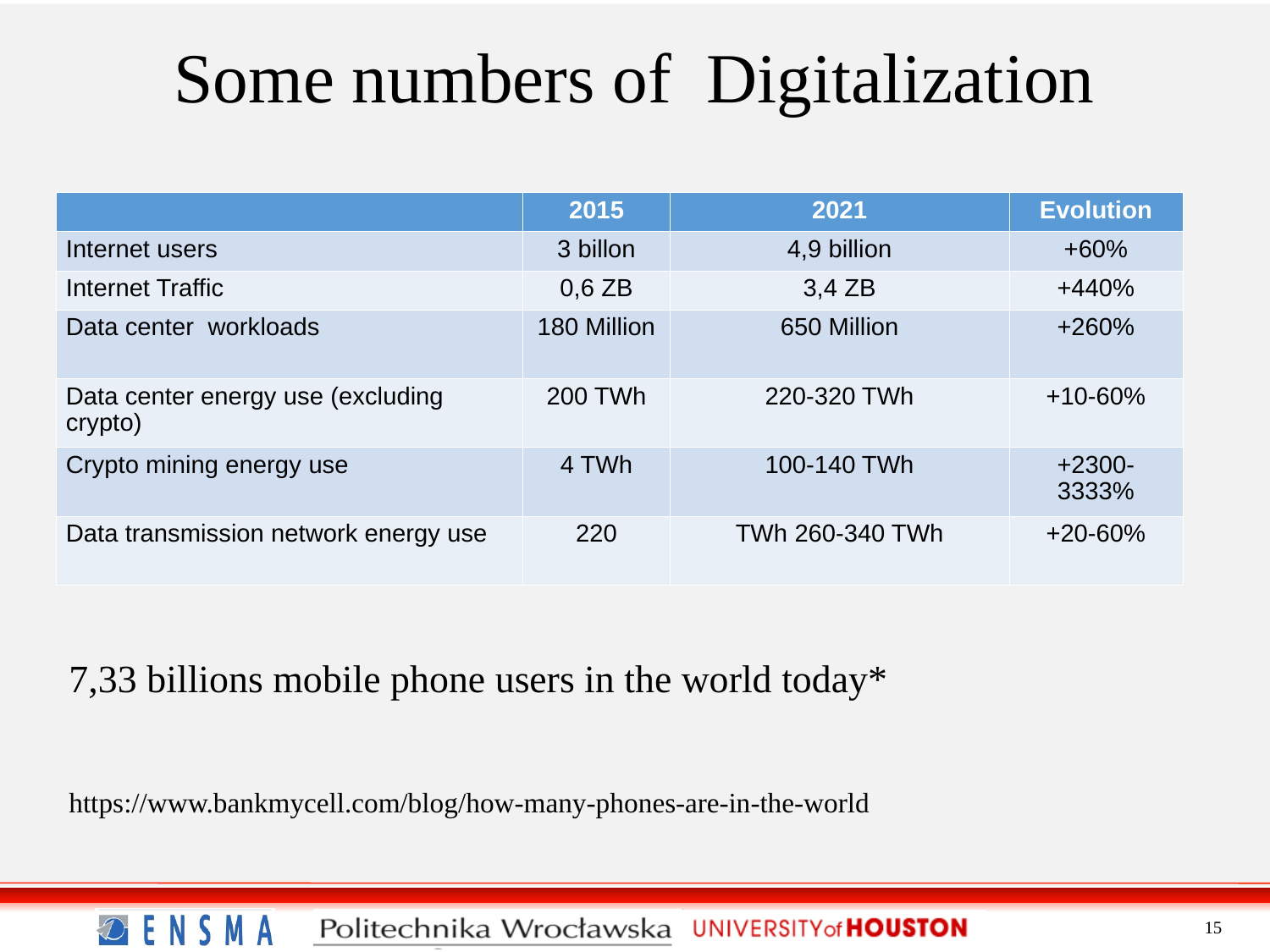

Some numbers of  Digitalization
|  | 2015 | 2021 | Evolution |
| --- | --- | --- | --- |
| Internet users | 3 billon | 4,9 billion | +60% |
| Internet Traffic | 0,6 ZB | 3,4 ZB | +440% |
| Data center workloads | 180 Million | 650 Million | +260% |
| Data center energy use (excluding crypto) | 200 TWh | 220-320 TWh | +10-60% |
| Crypto mining energy use | 4 TWh | 100-140 TWh | +2300-3333% |
| Data transmission network energy use | 220 | TWh 260-340 TWh | +20-60% |
7,33 billions mobile phone users in the world today*

https://www.bankmycell.com/blog/how-many-phones-are-in-the-world

15